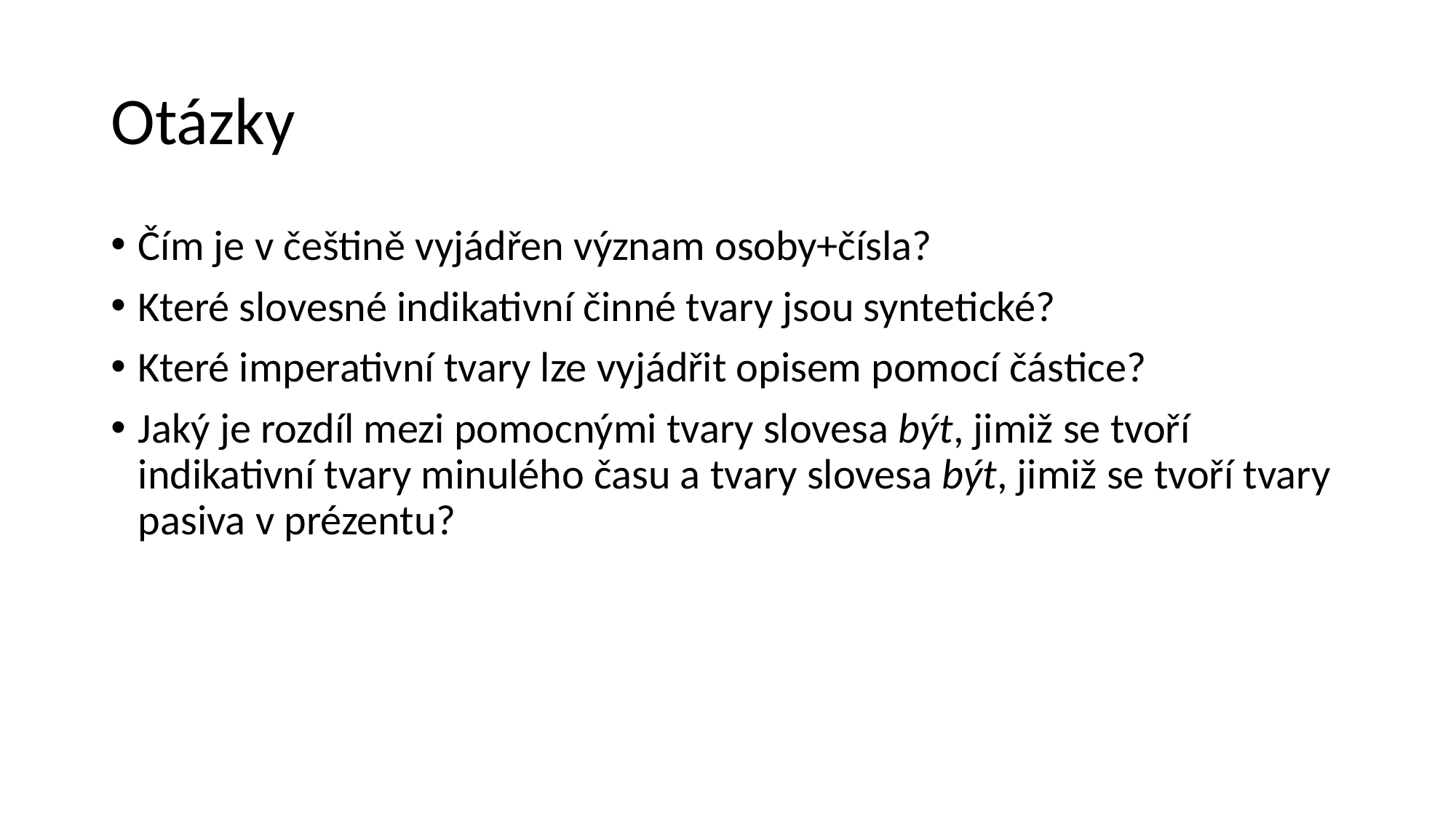

# Otázky
Čím je v češtině vyjádřen význam osoby+čísla?
Které slovesné indikativní činné tvary jsou syntetické?
Které imperativní tvary lze vyjádřit opisem pomocí částice?
Jaký je rozdíl mezi pomocnými tvary slovesa být, jimiž se tvoří indikativní tvary minulého času a tvary slovesa být, jimiž se tvoří tvary pasiva v prézentu?